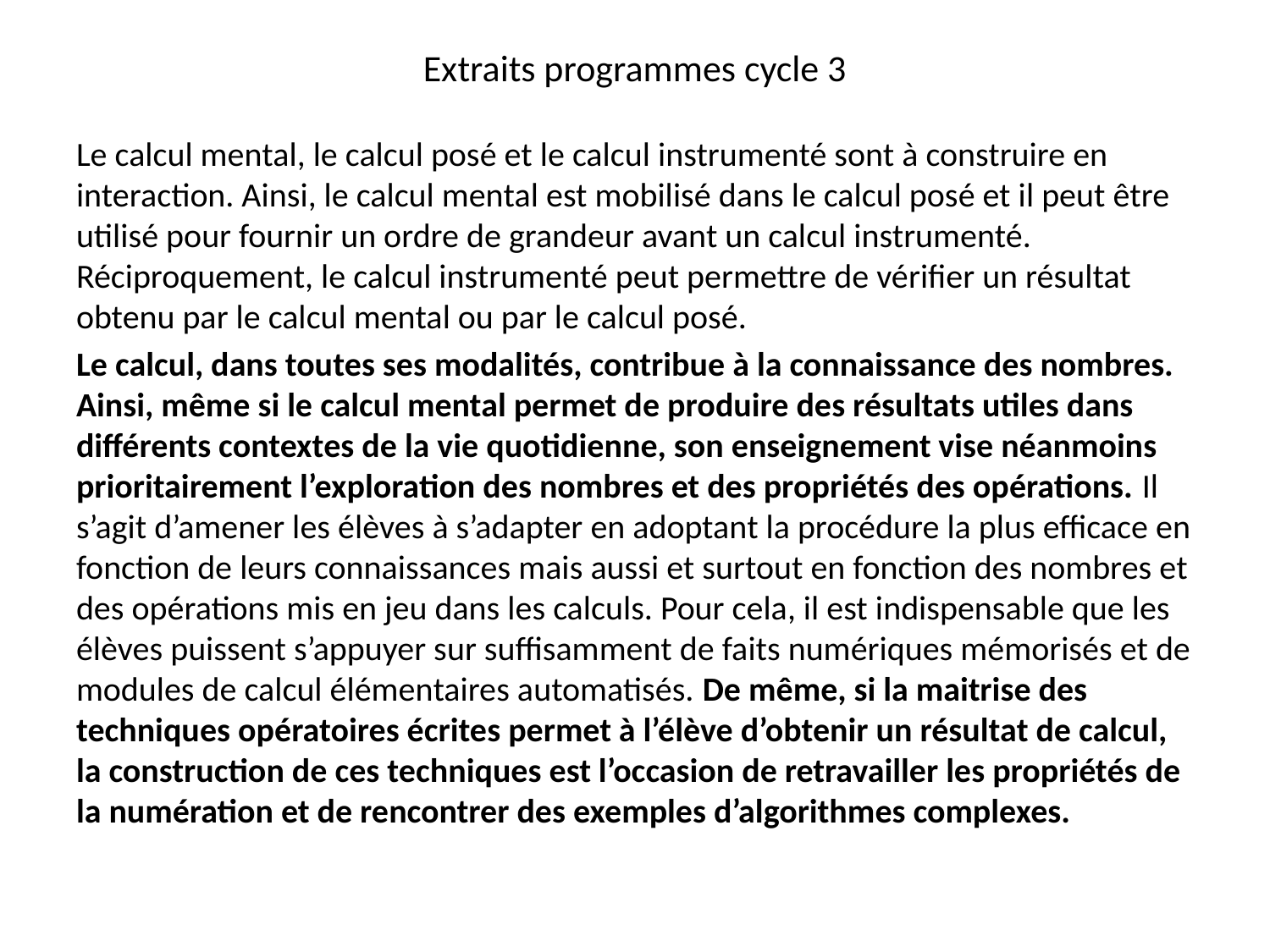

# Extraits programmes cycle 3
Le calcul mental, le calcul posé et le calcul instrumenté sont à construire en interaction. Ainsi, le calcul mental est mobilisé dans le calcul posé et il peut être utilisé pour fournir un ordre de grandeur avant un calcul instrumenté. Réciproquement, le calcul instrumenté peut permettre de vérifier un résultat obtenu par le calcul mental ou par le calcul posé.
Le calcul, dans toutes ses modalités, contribue à la connaissance des nombres. Ainsi, même si le calcul mental permet de produire des résultats utiles dans différents contextes de la vie quotidienne, son enseignement vise néanmoins prioritairement l’exploration des nombres et des propriétés des opérations. Il s’agit d’amener les élèves à s’adapter en adoptant la procédure la plus efficace en fonction de leurs connaissances mais aussi et surtout en fonction des nombres et des opérations mis en jeu dans les calculs. Pour cela, il est indispensable que les élèves puissent s’appuyer sur suffisamment de faits numériques mémorisés et de modules de calcul élémentaires automatisés. De même, si la maitrise des techniques opératoires écrites permet à l’élève d’obtenir un résultat de calcul, la construction de ces techniques est l’occasion de retravailler les propriétés de la numération et de rencontrer des exemples d’algorithmes complexes.